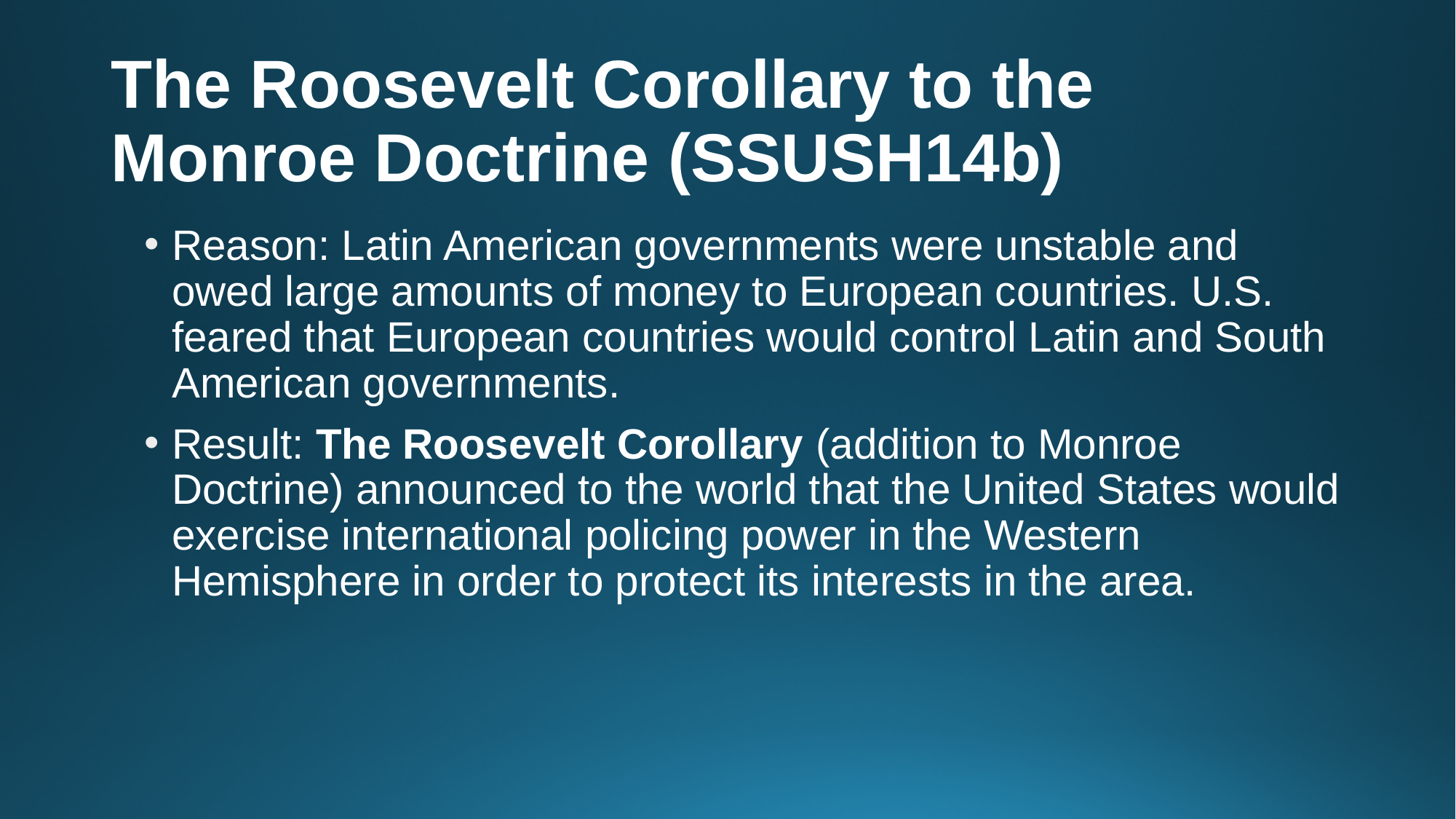

# The Roosevelt Corollary to the Monroe Doctrine (SSUSH14b)
Reason: Latin American governments were unstable and owed large amounts of money to European countries. U.S. feared that European countries would control Latin and South American governments.
Result: The Roosevelt Corollary (addition to Monroe Doctrine) announced to the world that the United States would exercise international policing power in the Western Hemisphere in order to protect its interests in the area.